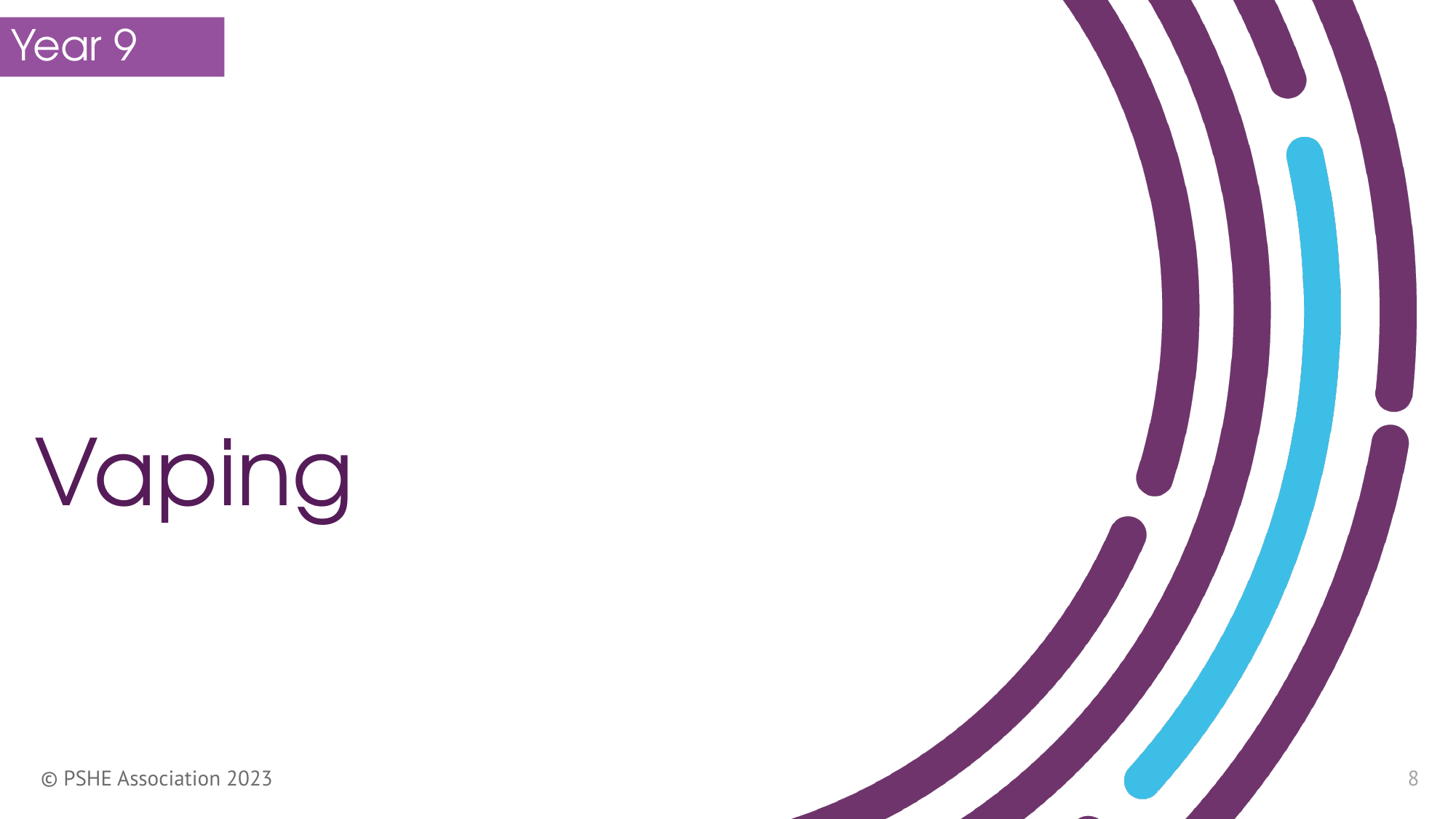

Year 9
# Vaping
8
© PSHE Association 2023